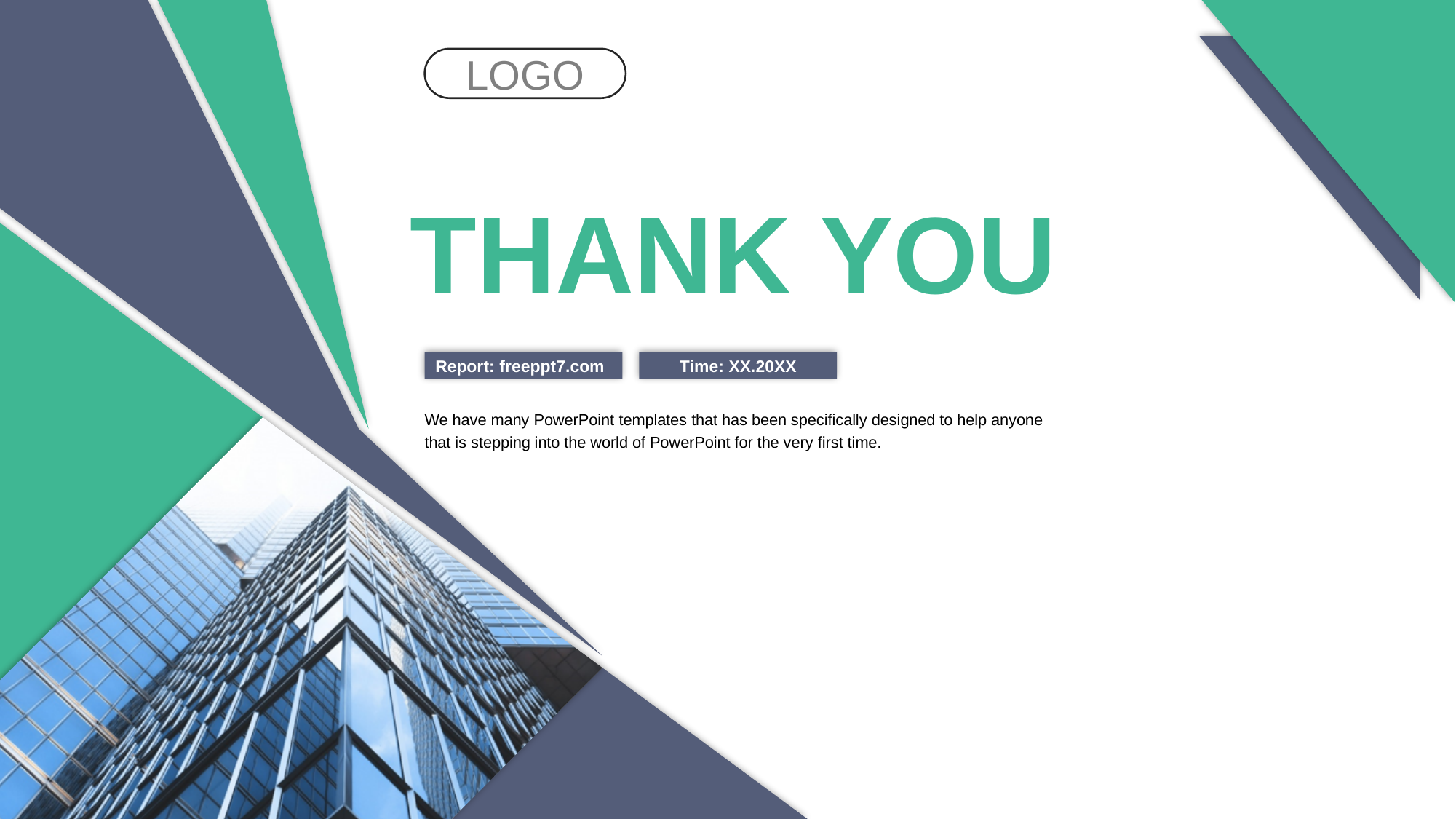

LOGO
THANK YOU

Report: freeppt7.com
Time: XX.20XX
We have many PowerPoint templates that has been specifically designed to help anyone that is stepping into the world of PowerPoint for the very first time.